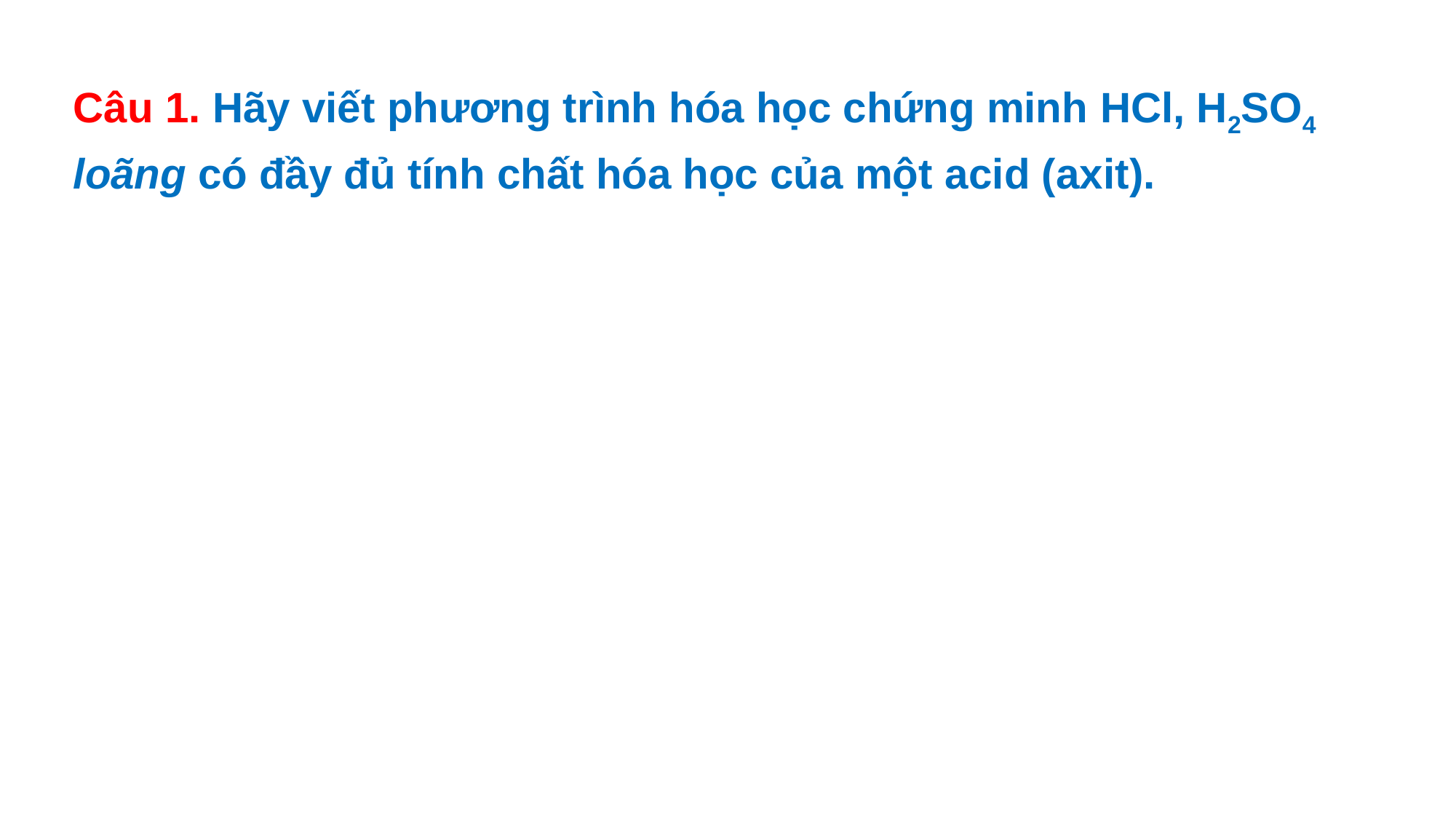

Câu 1. Hãy viết phương trình hóa học chứng minh HCl, H2SO4 loãng có đầy đủ tính chất hóa học của một acid (axit).